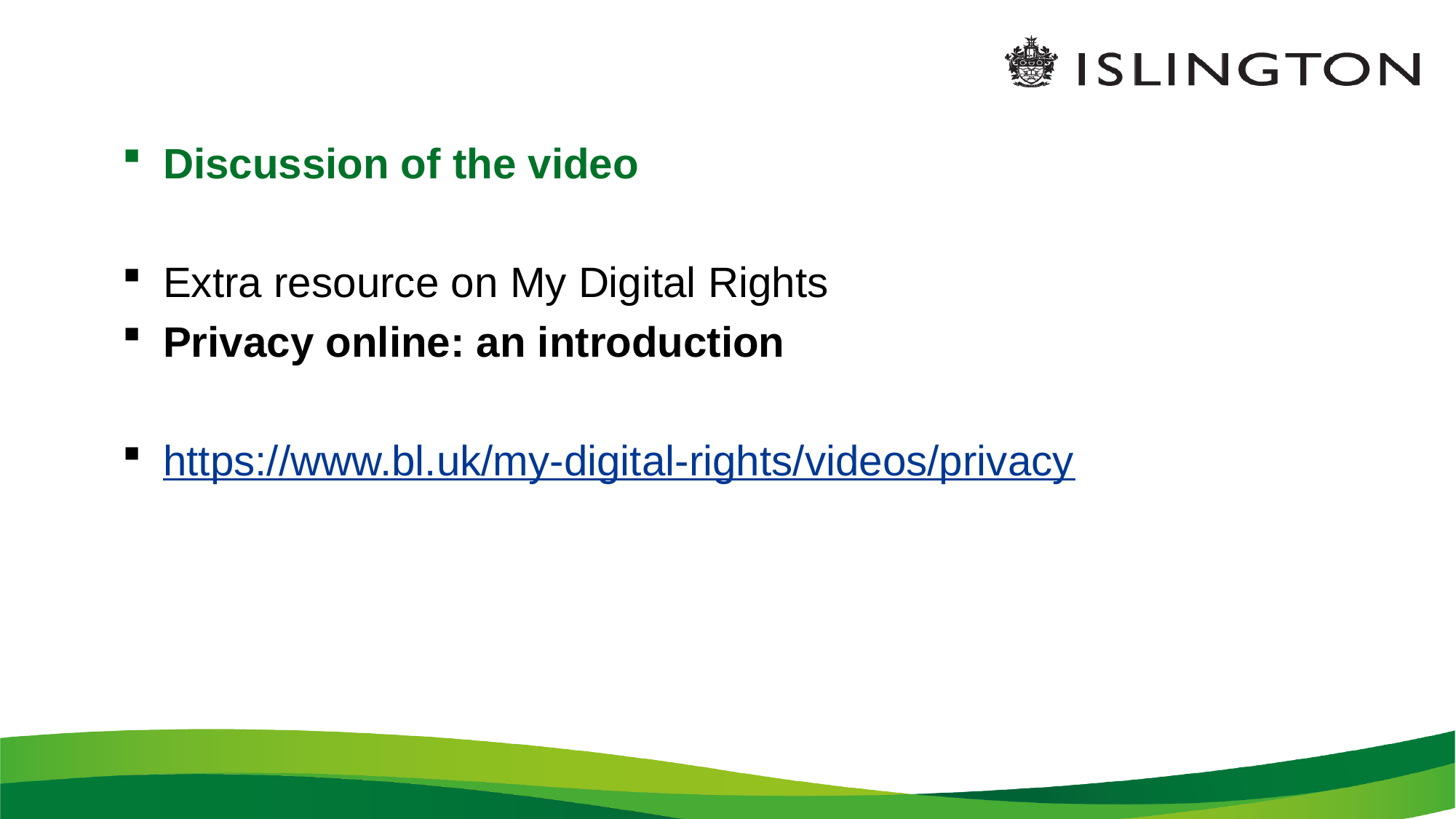

Discussion of the video

Extra resource on My Digital Rights
Privacy online: an introduction

https://www.bl.uk/my-digital-rights/videos/privacy